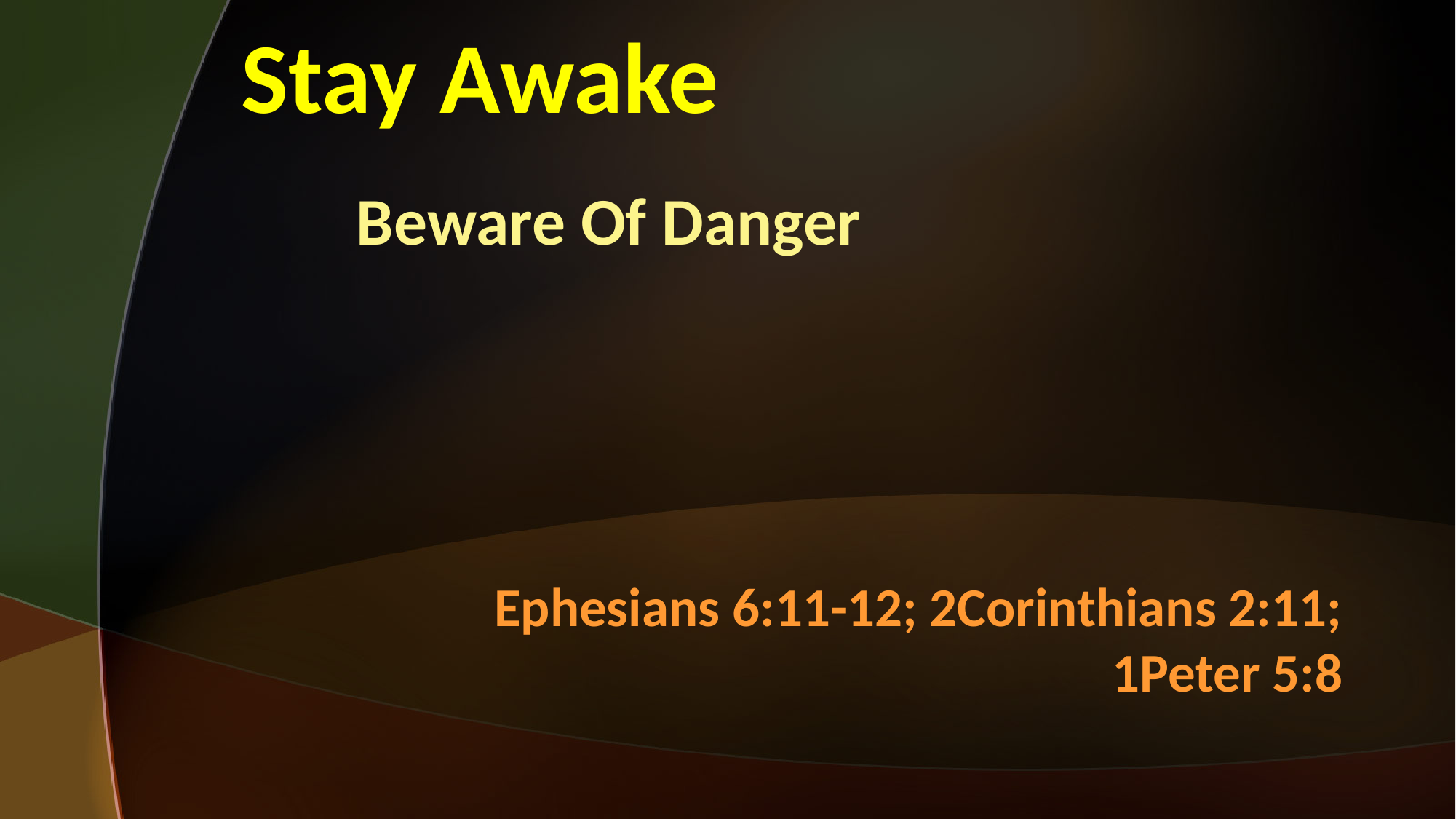

# Stay Awake
Beware Of Danger
Ephesians 6:11-12; 2Corinthians 2:11; 1Peter 5:8